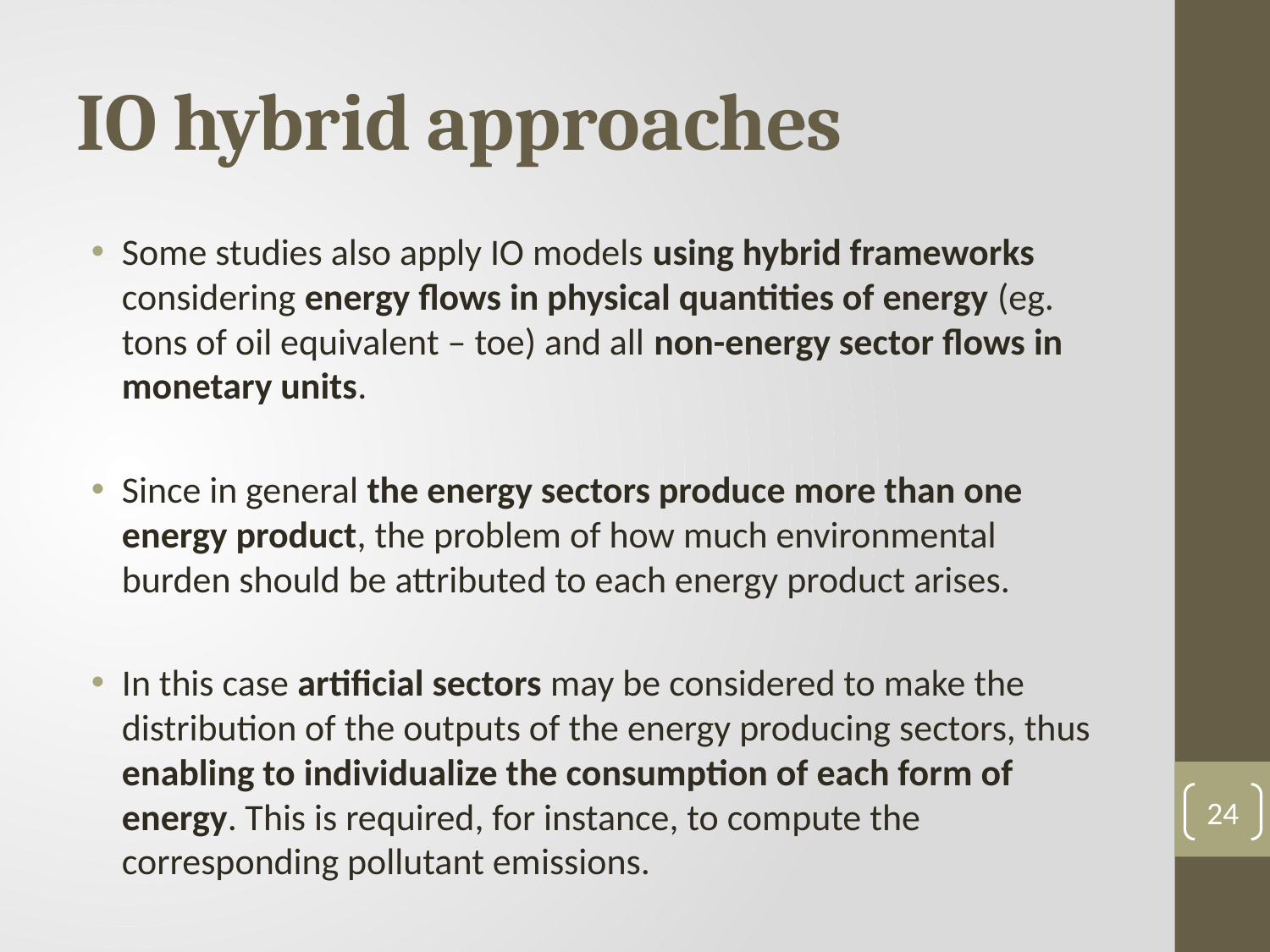

# IO hybrid approaches
Some studies also apply IO models using hybrid frameworks considering energy flows in physical quantities of energy (eg. tons of oil equivalent – toe) and all non-energy sector flows in monetary units.

Since in general the energy sectors produce more than one energy product, the problem of how much environmental burden should be attributed to each energy product arises.

In this case artificial sectors may be considered to make the distribution of the outputs of the energy producing sectors, thus enabling to individualize the consumption of each form of energy. This is required, for instance, to compute the corresponding pollutant emissions.

24